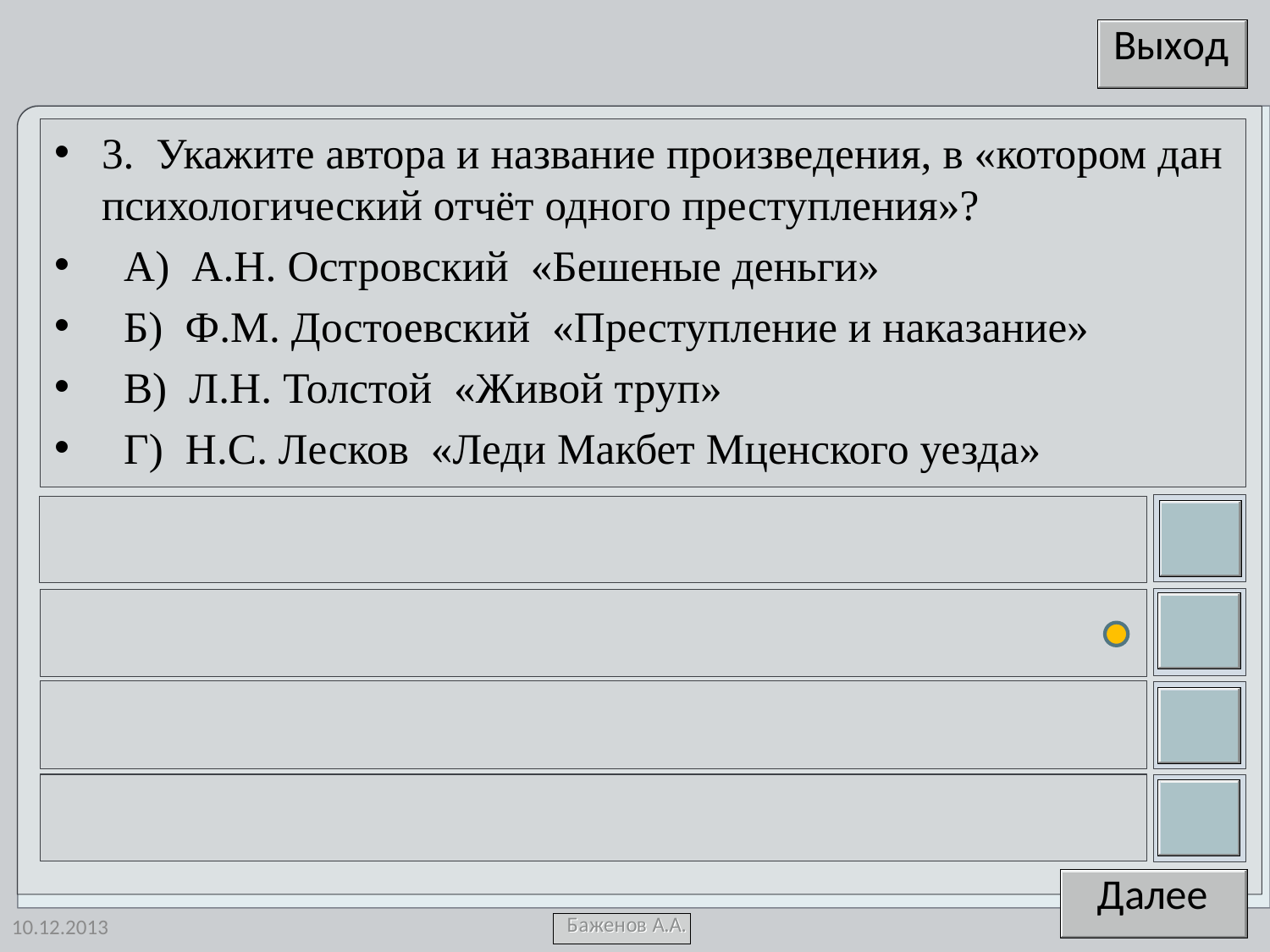

3.  Укажите автора и название произведения, в «котором дан психологический отчёт одного преступления»?
  А)  А.Н. Островский  «Бешеные деньги»
  Б)  Ф.М. Достоевский  «Преступление и наказание»
  В)  Л.Н. Толстой  «Живой труп»
  Г)  Н.С. Лесков  «Леди Макбет Мценского уезда»

10.12.2013